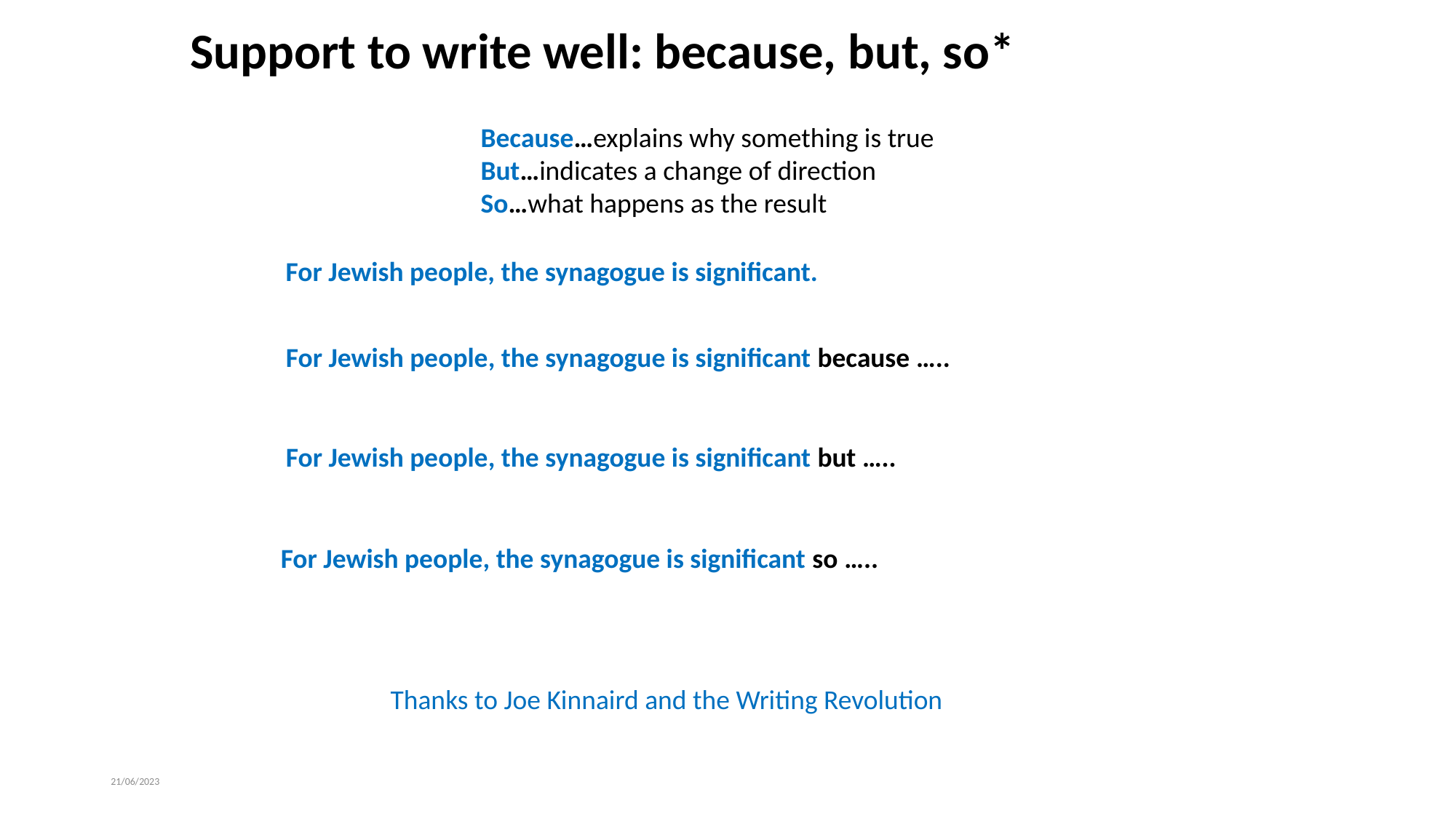

# Support to write well: because, but, so*
Because…explains why something is true
But…indicates a change of direction
So…what happens as the result

For Jewish people, the synagogue is significant.

For Jewish people, the synagogue is significant because …..

For Jewish people, the synagogue is significant but …..

For Jewish people, the synagogue is significant so …..
Thanks to Joe Kinnaird and the Writing Revolution
21/06/2023